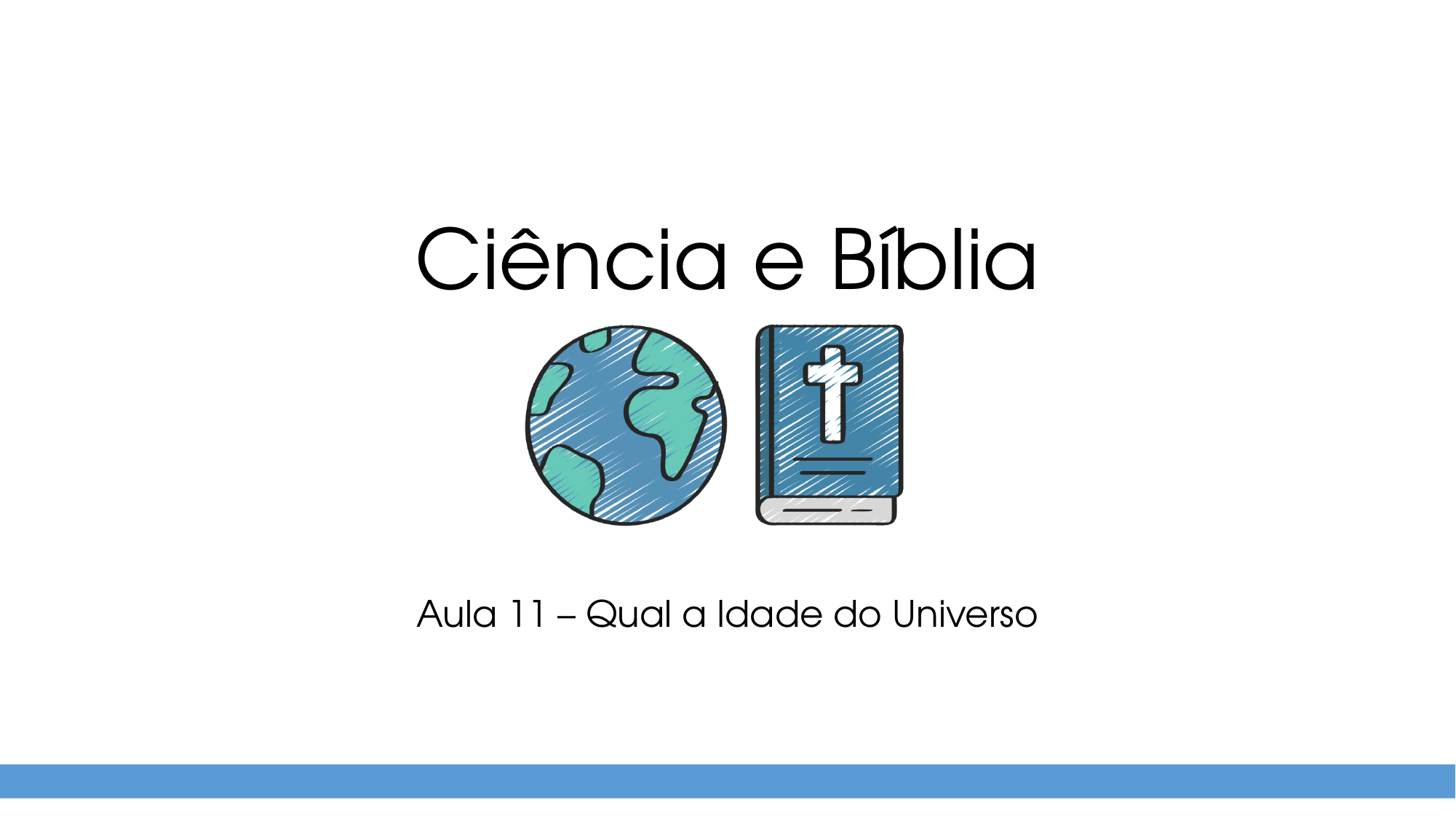

# Ciência e Bíblia
Aula 11 – Qual a Idade do Universo